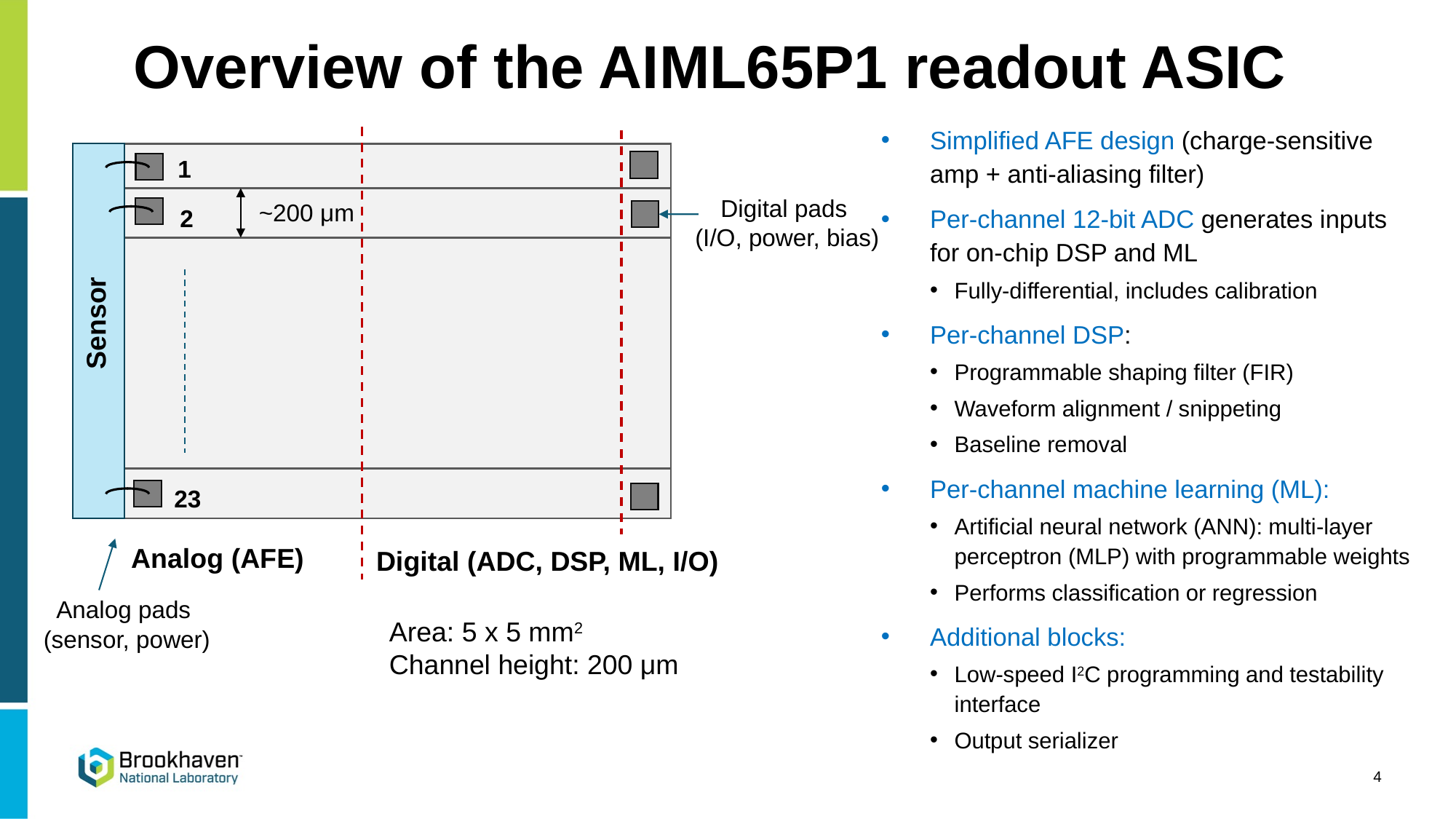

# Overview of the AIML65P1 readout ASIC
Simplified AFE design (charge-sensitive amp + anti-aliasing filter)
Per-channel 12-bit ADC generates inputs for on-chip DSP and ML
Fully-differential, includes calibration
Per-channel DSP:
Programmable shaping filter (FIR)
Waveform alignment / snippeting
Baseline removal
Per-channel machine learning (ML):
Artificial neural network (ANN): multi-layer perceptron (MLP) with programmable weights
Performs classification or regression
Additional blocks:
Low-speed I2C programming and testability interface
Output serializer

1

Digital pads
(I/O, power, bias)
~200 μm

2

Sensor
23

Analog (AFE)
Digital (ADC, DSP, ML, I/O)
Analog pads
(sensor, power)
Area: 5 x 5 mm2
Channel height: 200 μm
4